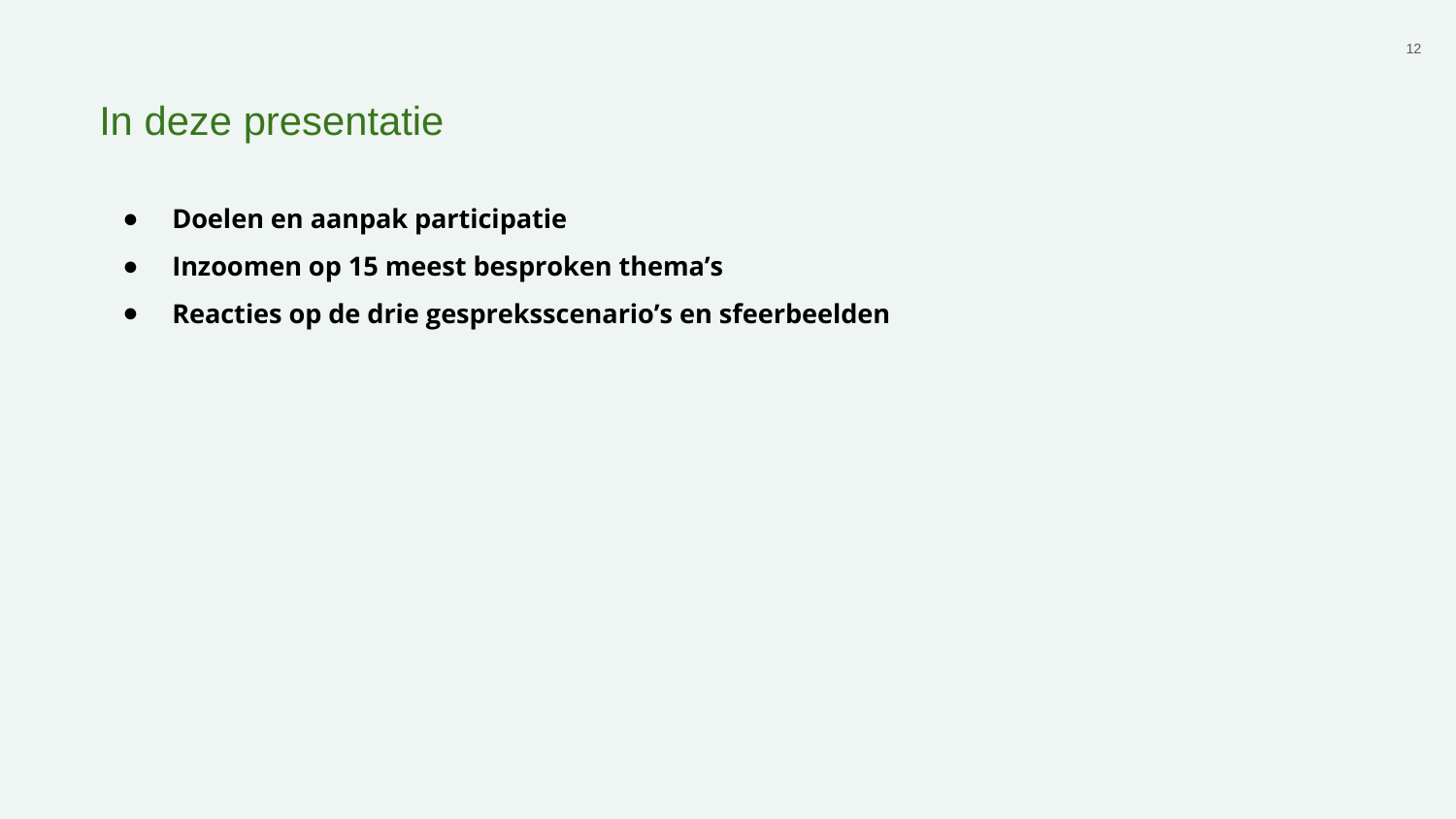

12
In deze presentatie
Doelen en aanpak participatie
Inzoomen op 15 meest besproken thema’s
Reacties op de drie gespreksscenario’s en sfeerbeelden